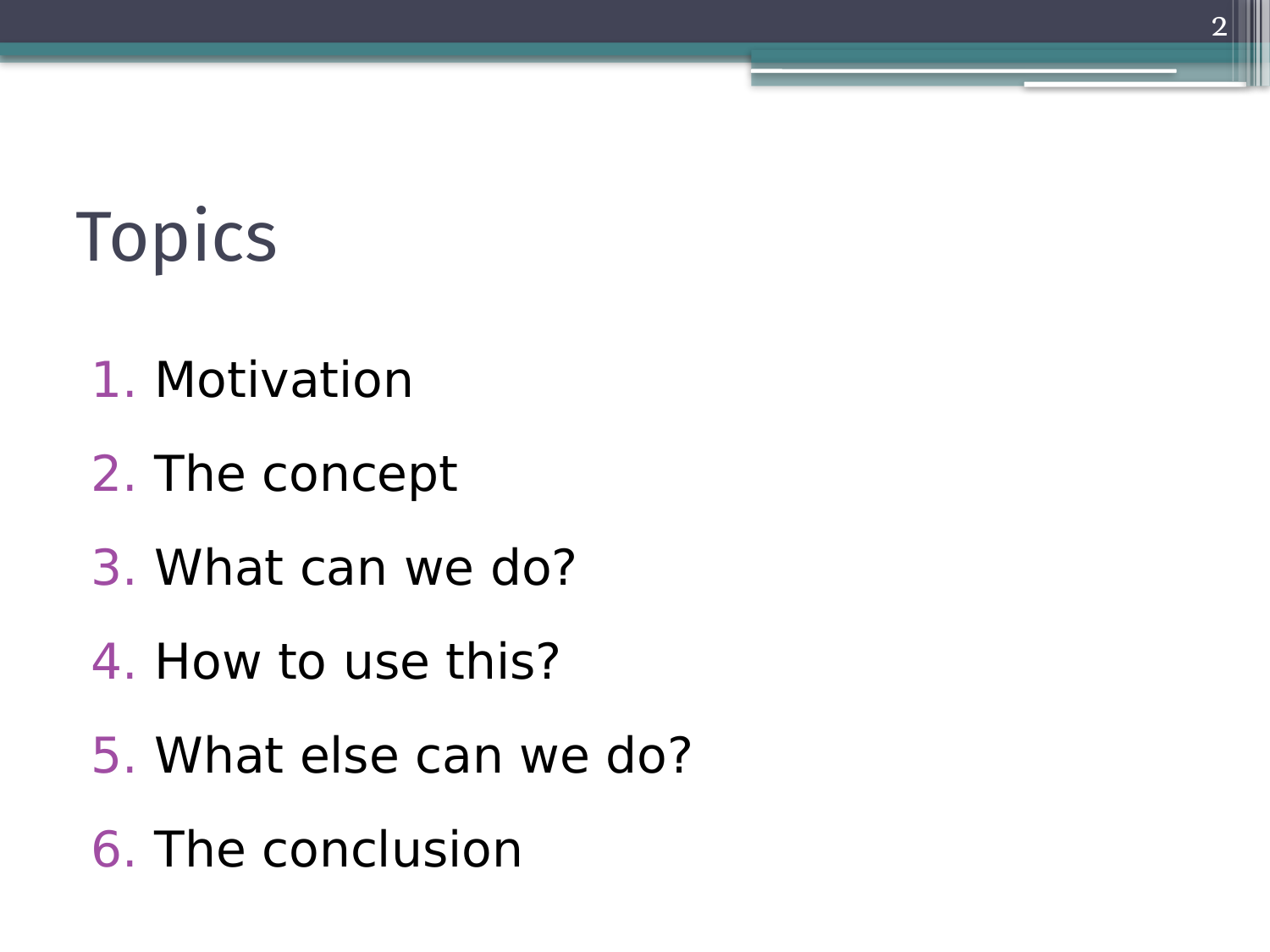

2
# Topics
Motivation
The concept
What can we do?
How to use this?
What else can we do?
The conclusion